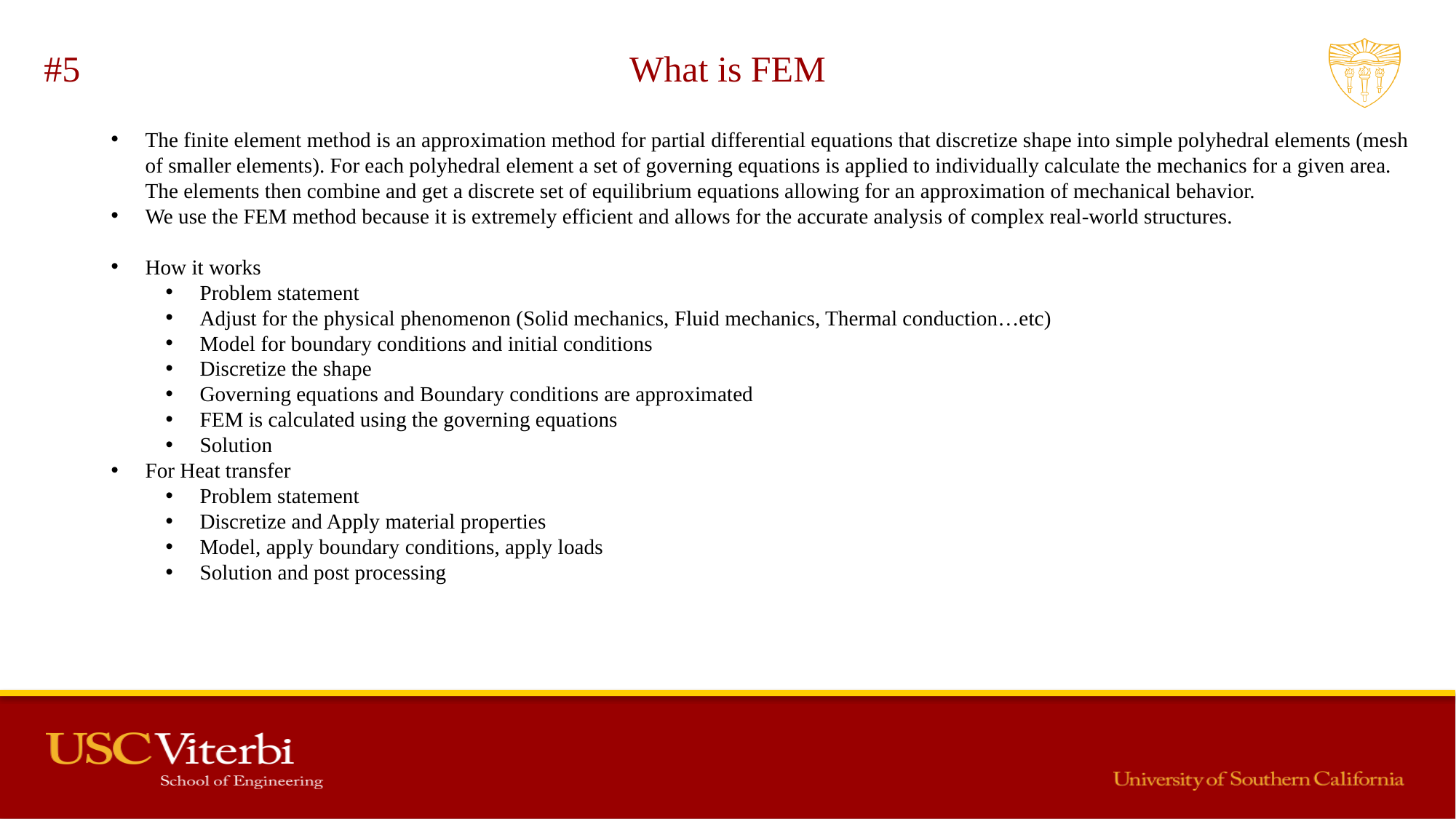

#5
What is FEM
The finite element method is an approximation method for partial differential equations that discretize shape into simple polyhedral elements (mesh of smaller elements). For each polyhedral element a set of governing equations is applied to individually calculate the mechanics for a given area. The elements then combine and get a discrete set of equilibrium equations allowing for an approximation of mechanical behavior.
We use the FEM method because it is extremely efficient and allows for the accurate analysis of complex real-world structures.

How it works
Problem statement
Adjust for the physical phenomenon (Solid mechanics, Fluid mechanics, Thermal conduction…etc)
Model for boundary conditions and initial conditions
Discretize the shape
Governing equations and Boundary conditions are approximated
FEM is calculated using the governing equations
Solution
For Heat transfer
Problem statement
Discretize and Apply material properties
Model, apply boundary conditions, apply loads
Solution and post processing